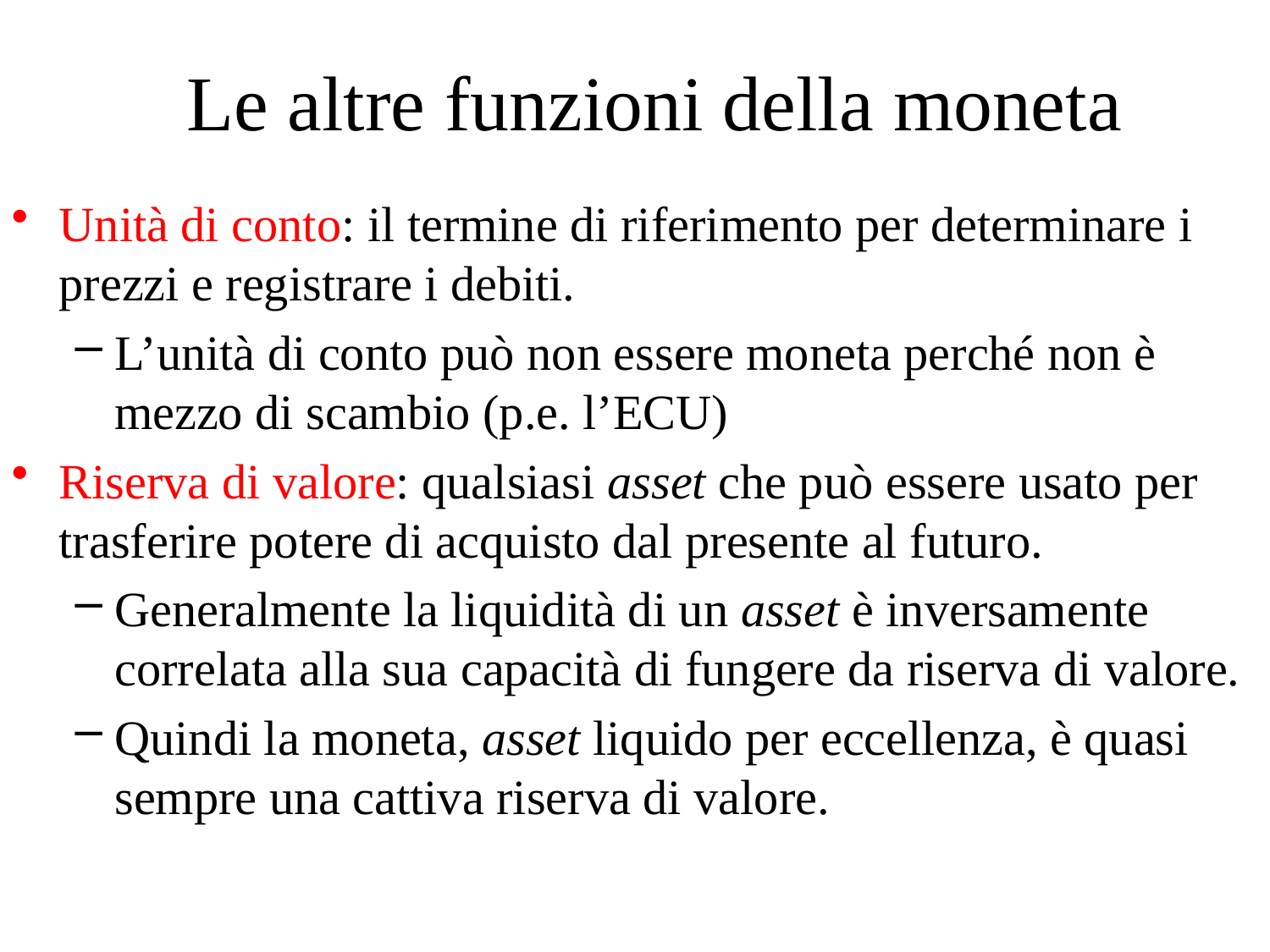

# Le altre funzioni della moneta
Unità di conto: il termine di riferimento per determinare i prezzi e registrare i debiti.
L’unità di conto può non essere moneta perché non è mezzo di scambio (p.e. l’ECU)
Riserva di valore: qualsiasi asset che può essere usato per trasferire potere di acquisto dal presente al futuro.
Generalmente la liquidità di un asset è inversamente correlata alla sua capacità di fungere da riserva di valore.
Quindi la moneta, asset liquido per eccellenza, è quasi sempre una cattiva riserva di valore.